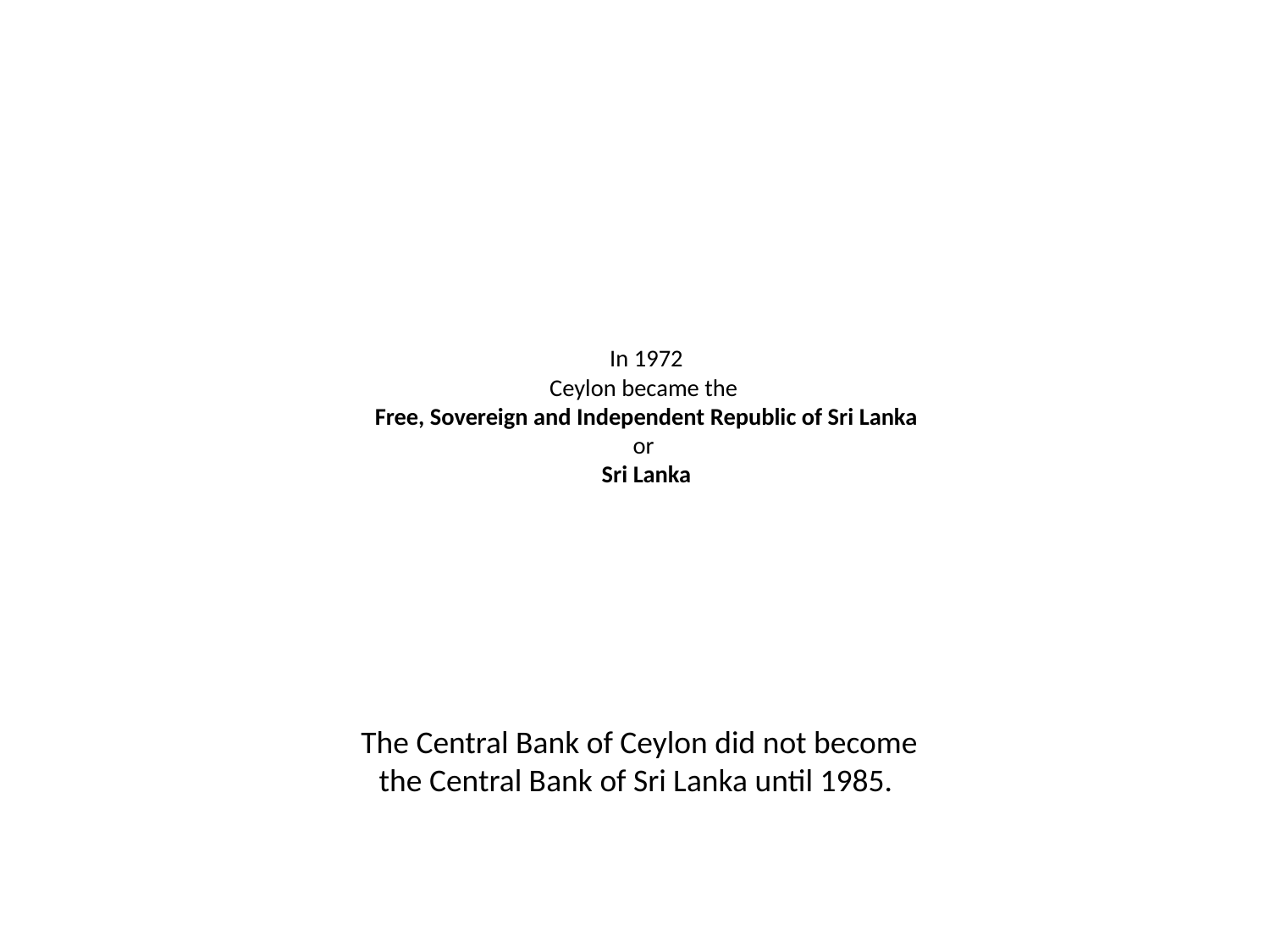

# In 1972 Ceylon became the Free, Sovereign and Independent Republic of Sri Lanka or Sri Lanka
The Central Bank of Ceylon did not become
the Central Bank of Sri Lanka until 1985.